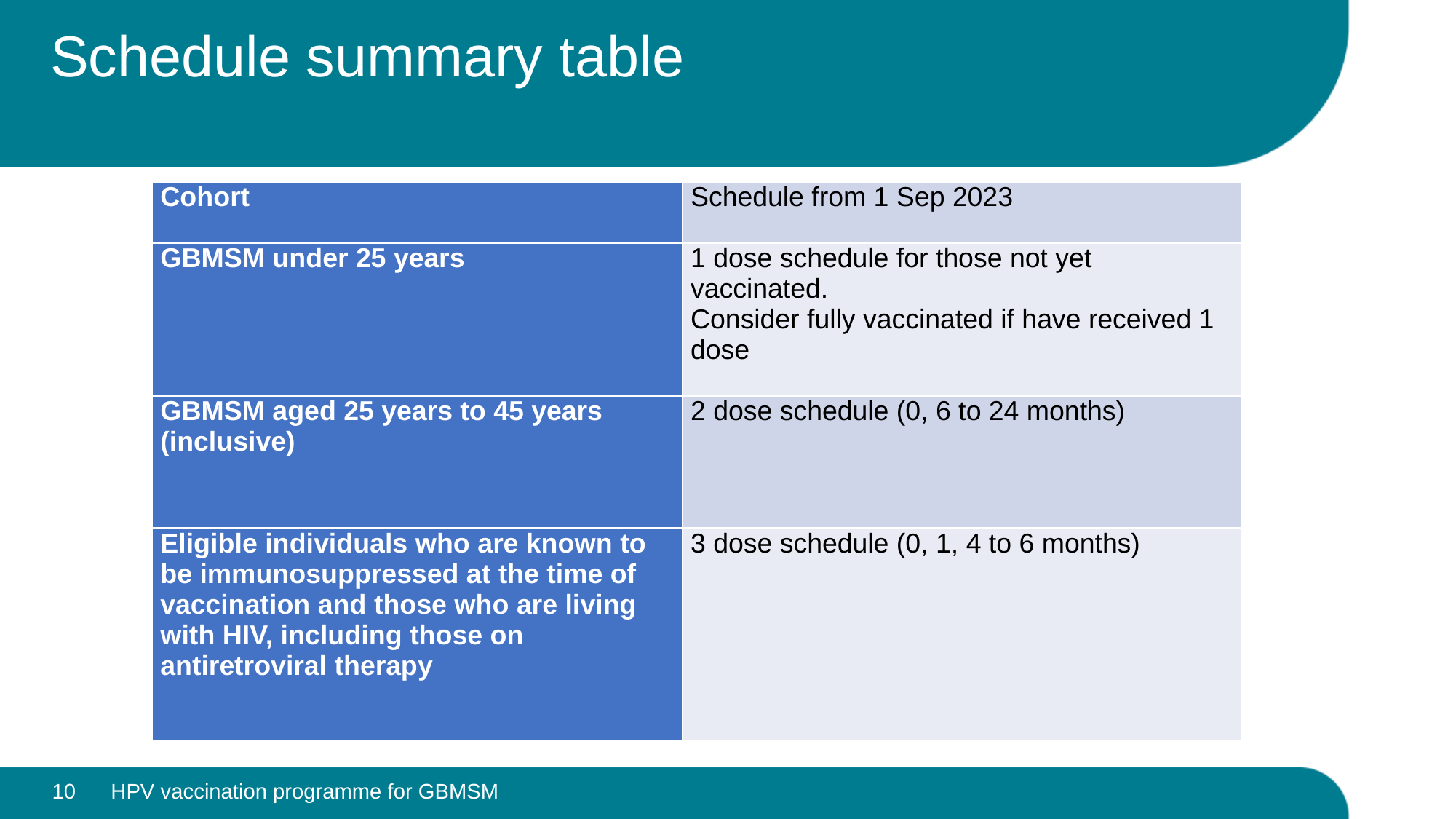

# Schedule summary table
| Cohort | Schedule from 1 Sep 2023 |
| --- | --- |
| GBMSM under 25 years | 1 dose schedule for those not yet vaccinated. Consider fully vaccinated if have received 1 dose |
| GBMSM aged 25 years to 45 years (inclusive) | 2 dose schedule (0, 6 to 24 months) |
| Eligible individuals who are known to be immunosuppressed at the time of vaccination and those who are living with HIV, including those on antiretroviral therapy | 3 dose schedule (0, 1, 4 to 6 months) |
10
HPV vaccination programme for GBMSM